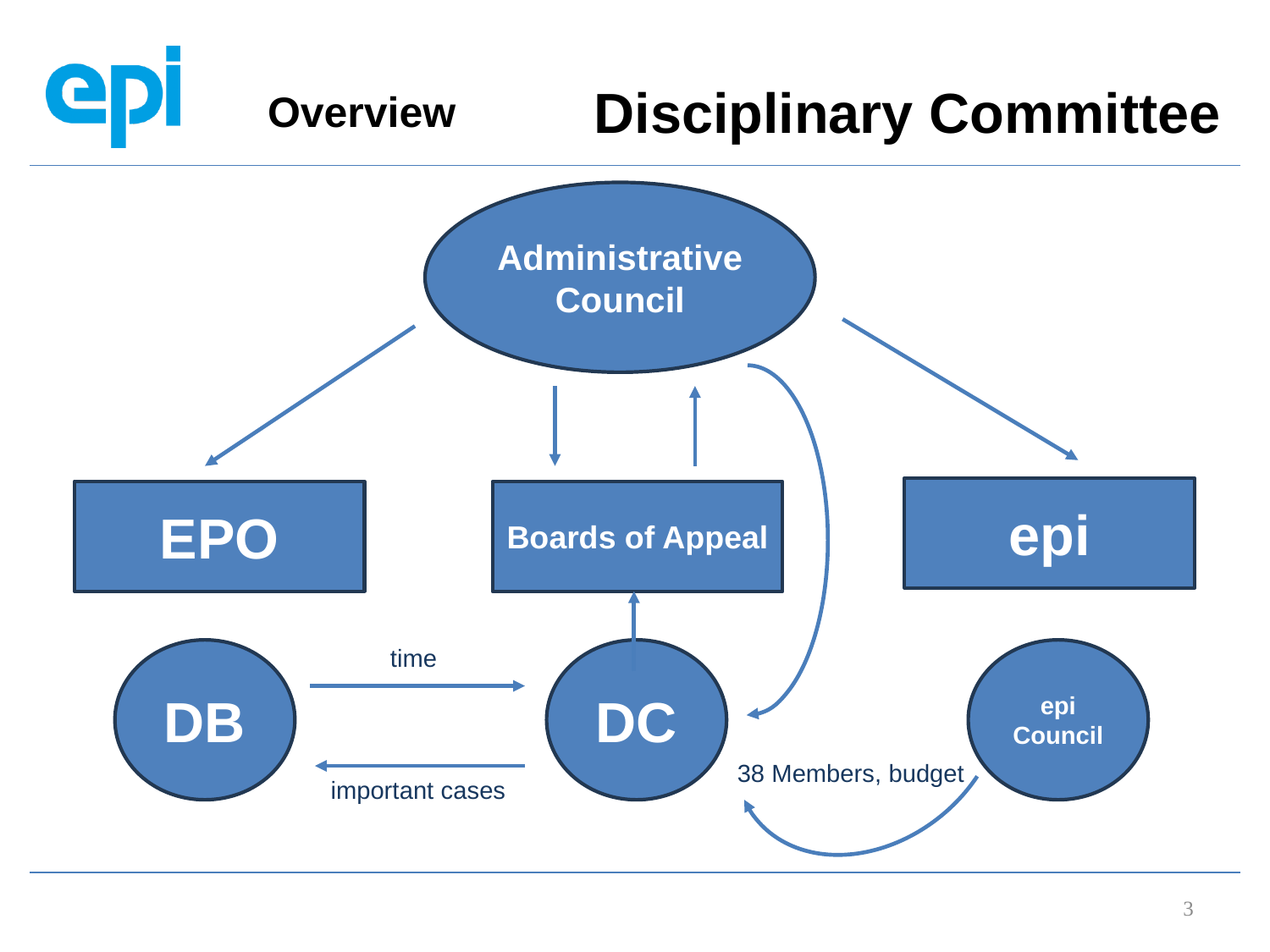

Disciplinary Committee
# Overview
Administrative Council

epi
EPO
Boards of Appeal

time
DB
DC
epi Council
38 Members, budget
important cases
3